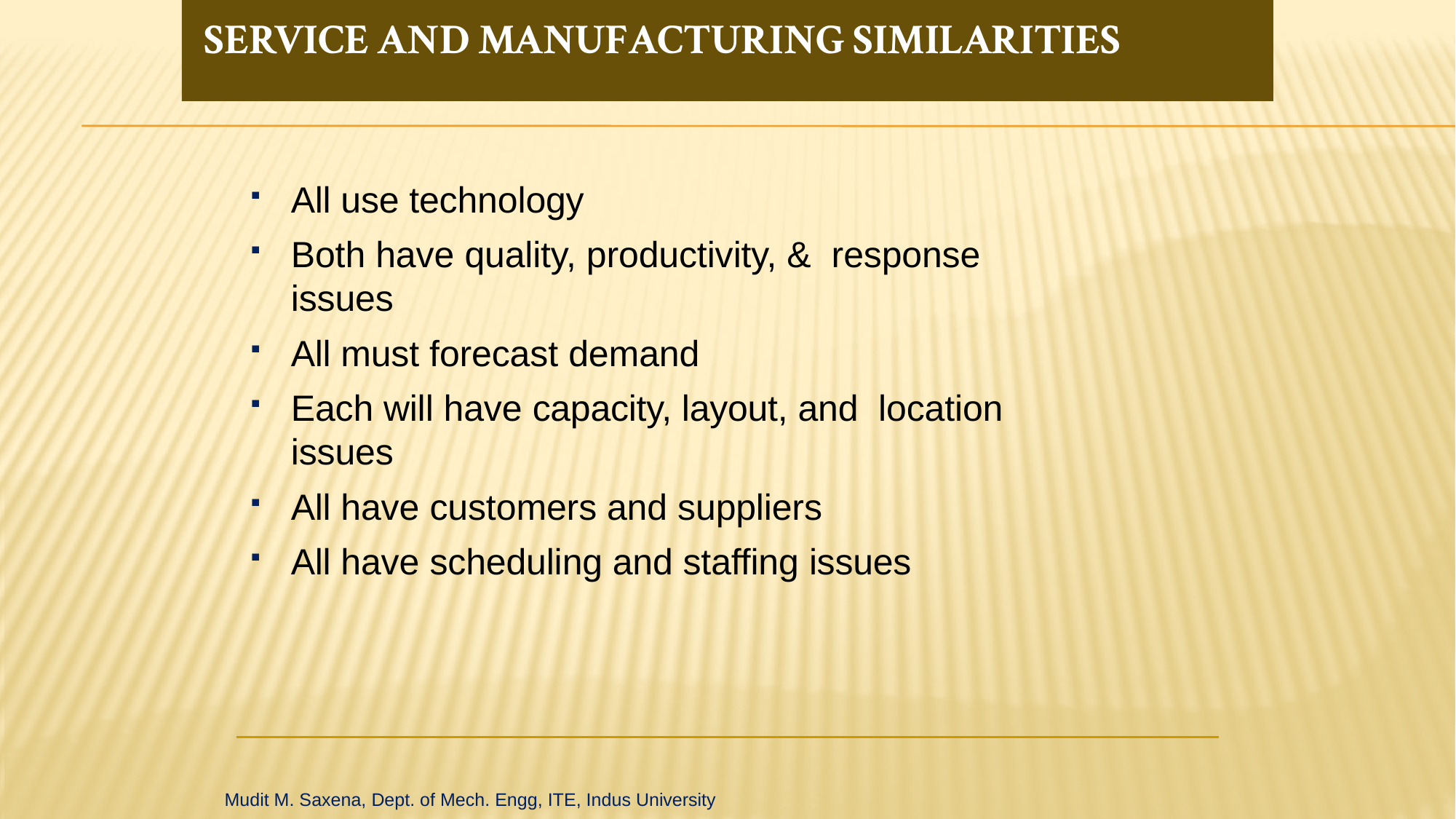

# Service and manufacturing similarities
All use technology
Both have quality, productivity, &  response issues
All must forecast demand
Each will have capacity, layout, and  location issues
All have customers and suppliers
All have scheduling and staffing issues

33
Mudit M. Saxena, Dept. of Mech. Engg, ITE, Indus University